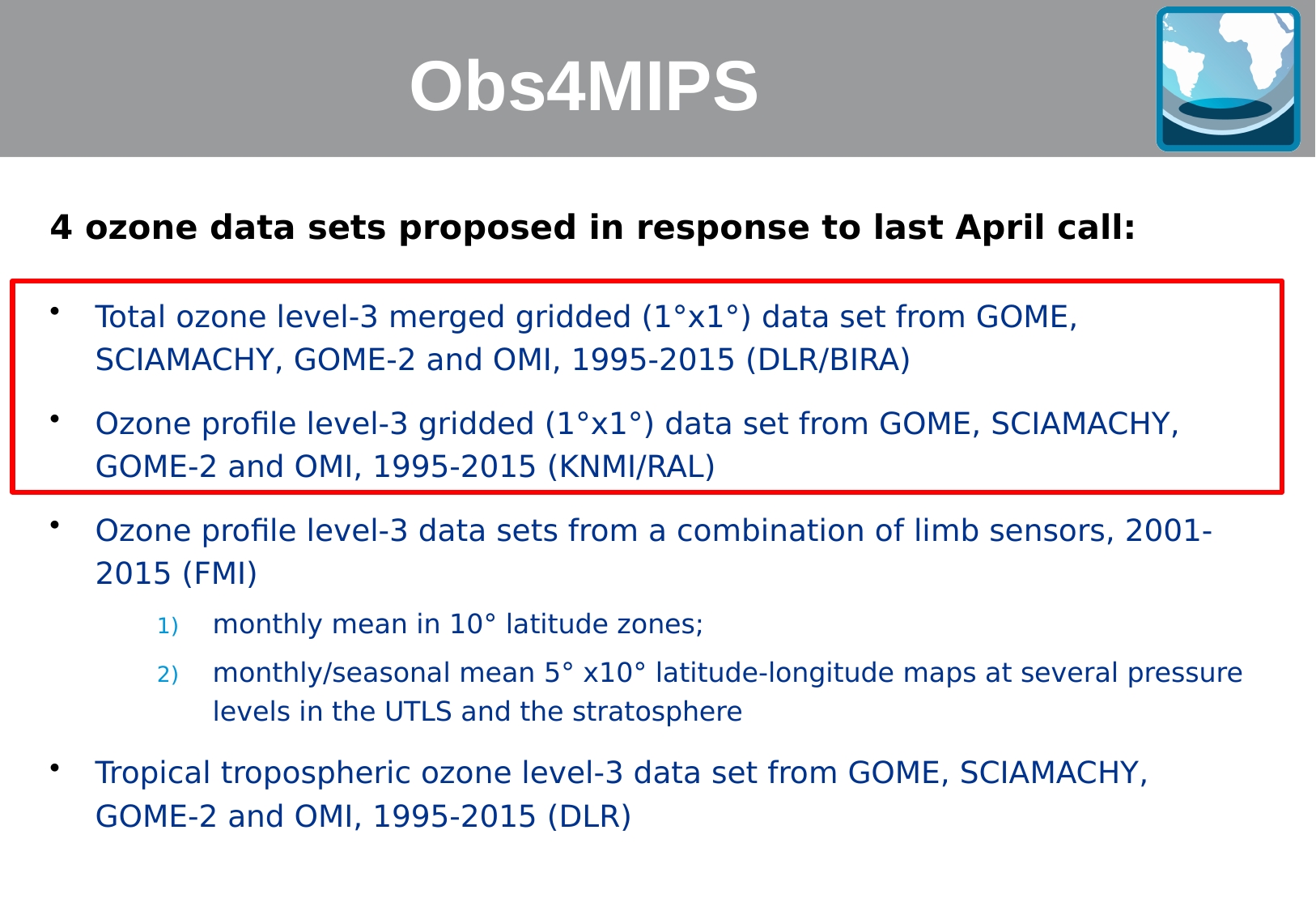

# Obs4MIPS
4 ozone data sets proposed in response to last April call:

Total ozone level-3 merged gridded (1°x1°) data set from GOME, SCIAMACHY, GOME-2 and OMI, 1995-2015 (DLR/BIRA)
Ozone profile level-3 gridded (1°x1°) data set from GOME, SCIAMACHY, GOME-2 and OMI, 1995-2015 (KNMI/RAL)
Ozone profile level-3 data sets from a combination of limb sensors, 2001-2015 (FMI)
monthly mean in 10° latitude zones;
monthly/seasonal mean 5° x10° latitude-longitude maps at several pressure levels in the UTLS and the stratosphere
Tropical tropospheric ozone level-3 data set from GOME, SCIAMACHY, GOME-2 and OMI, 1995-2015 (DLR)